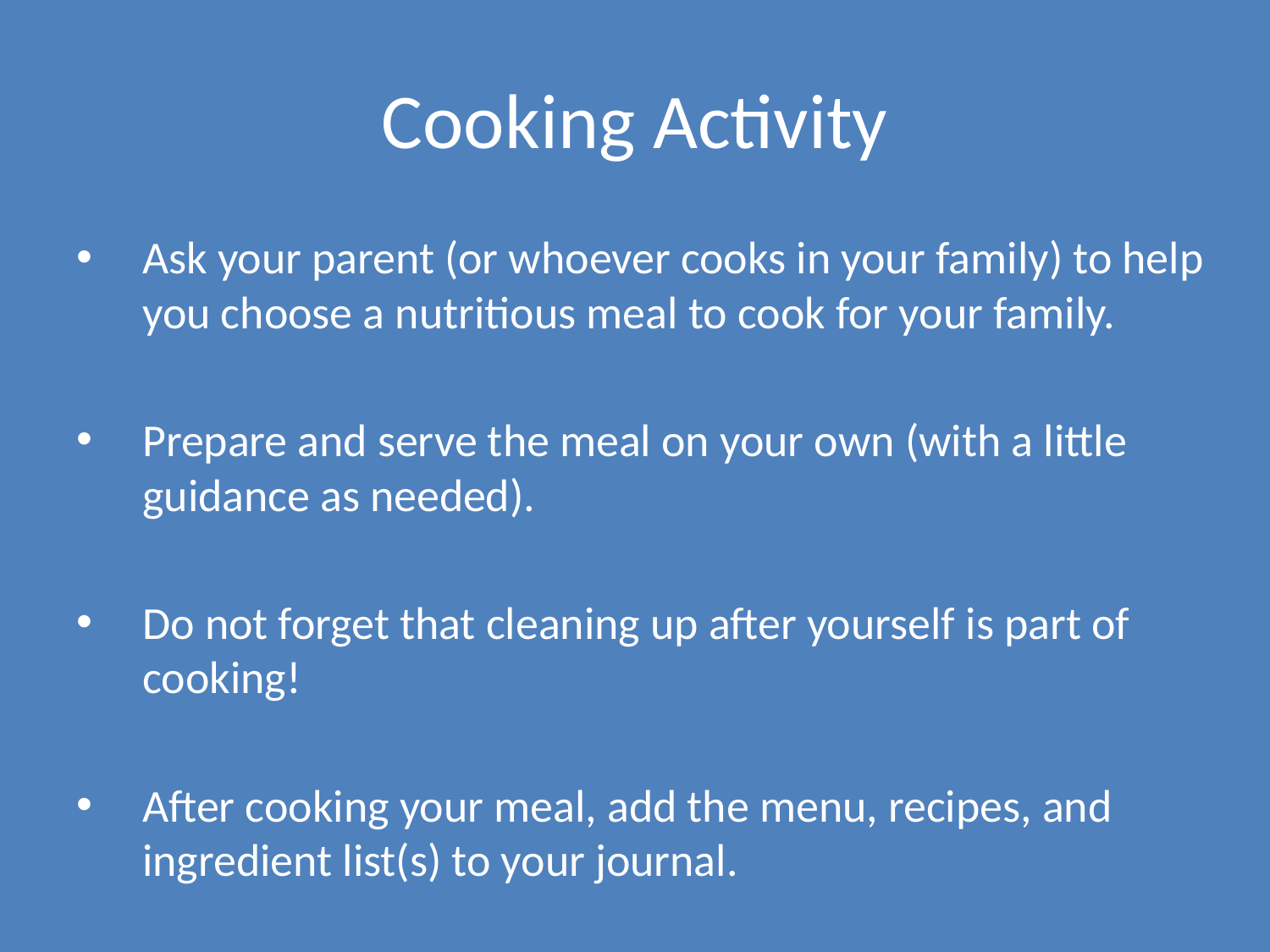

# Cooking Activity
Ask your parent (or whoever cooks in your family) to help you choose a nutritious meal to cook for your family.

Prepare and serve the meal on your own (with a little guidance as needed).

Do not forget that cleaning up after yourself is part of cooking!

After cooking your meal, add the menu, recipes, and ingredient list(s) to your journal.